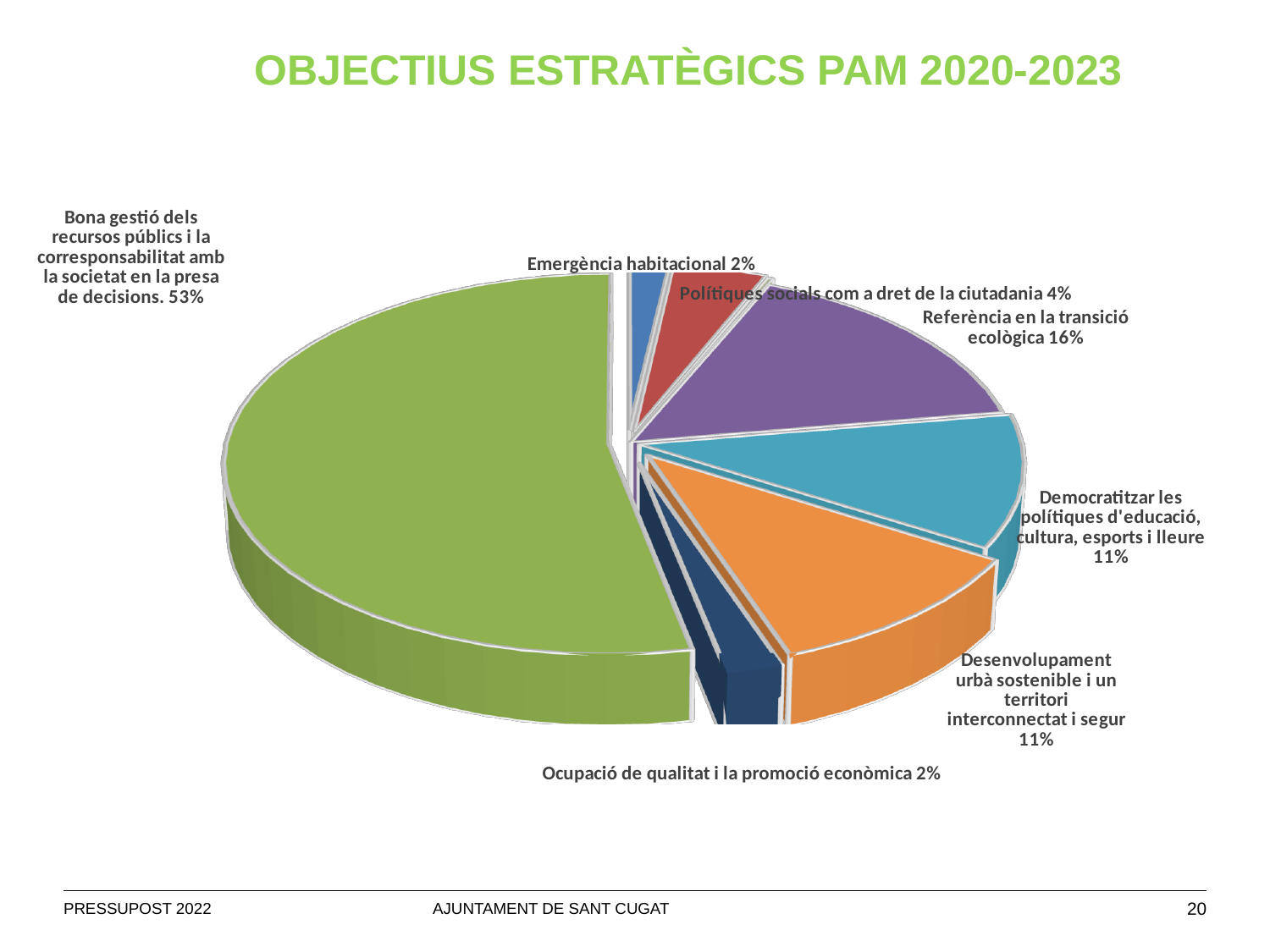

OBJECTIUS ESTRATÈGICS PAM 2020-2023

[unsupported chart]

PRESSUPOST 2022                                                  AJUNTAMENT DE SANT CUGAT
20